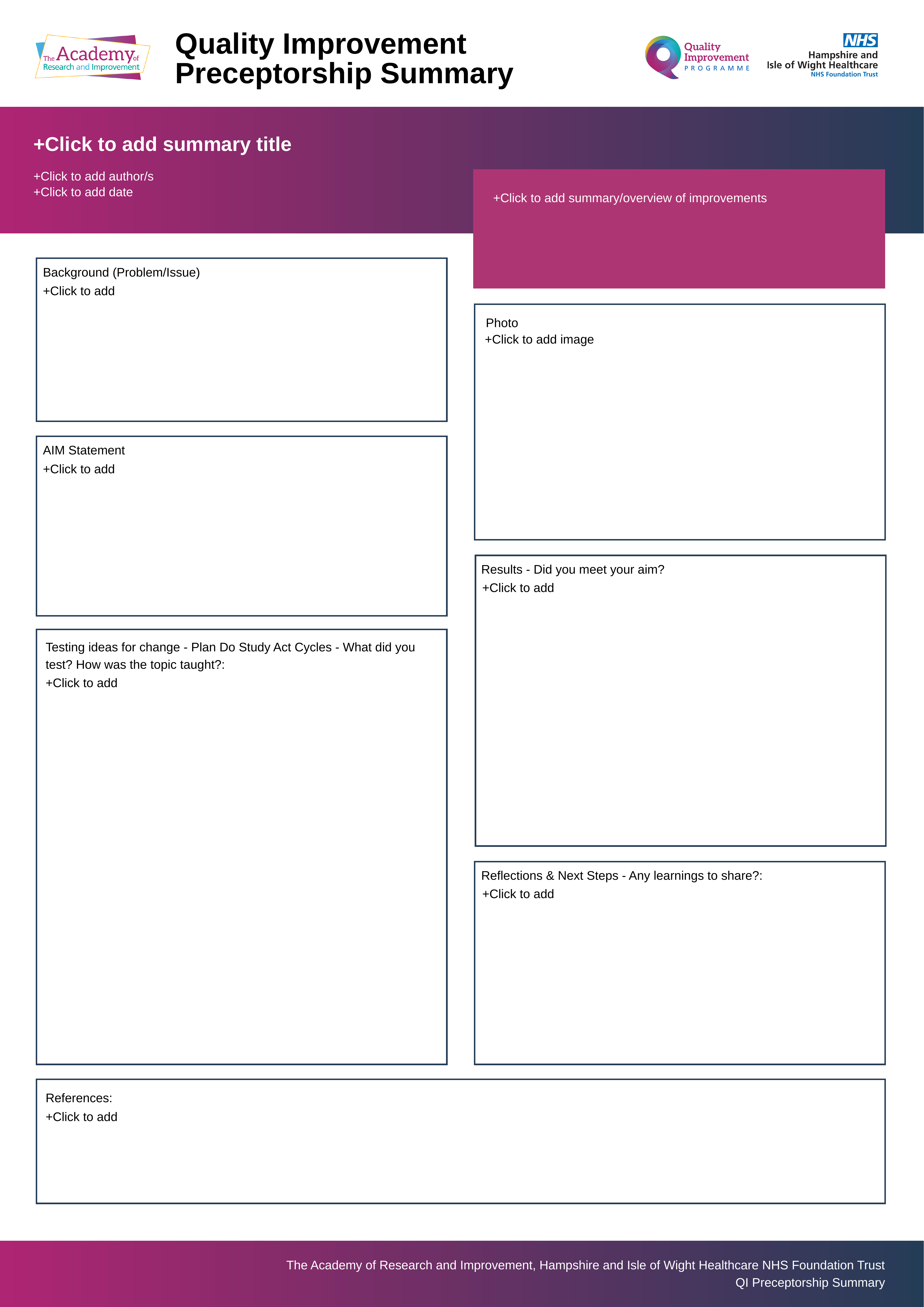

Quality Improvement Preceptorship Summary

+Click to add summary title
+Click to add author/s

+Click to add date
+Click to add summary/overview of improvements

Background (Problem/Issue)
+Click to add

Photo
+Click to add image

AIM Statement
+Click to add

Results - Did you meet your aim?
+Click to add

Testing ideas for change - Plan Do Study Act Cycles - What did you test? How was the topic taught?:
+Click to add

Reflections & Next Steps - Any learnings to share?:
+Click to add

References:
+Click to add

The Academy of Research and Improvement, Hampshire and Isle of Wight Healthcare NHS Foundation Trust
QI Preceptorship Summary